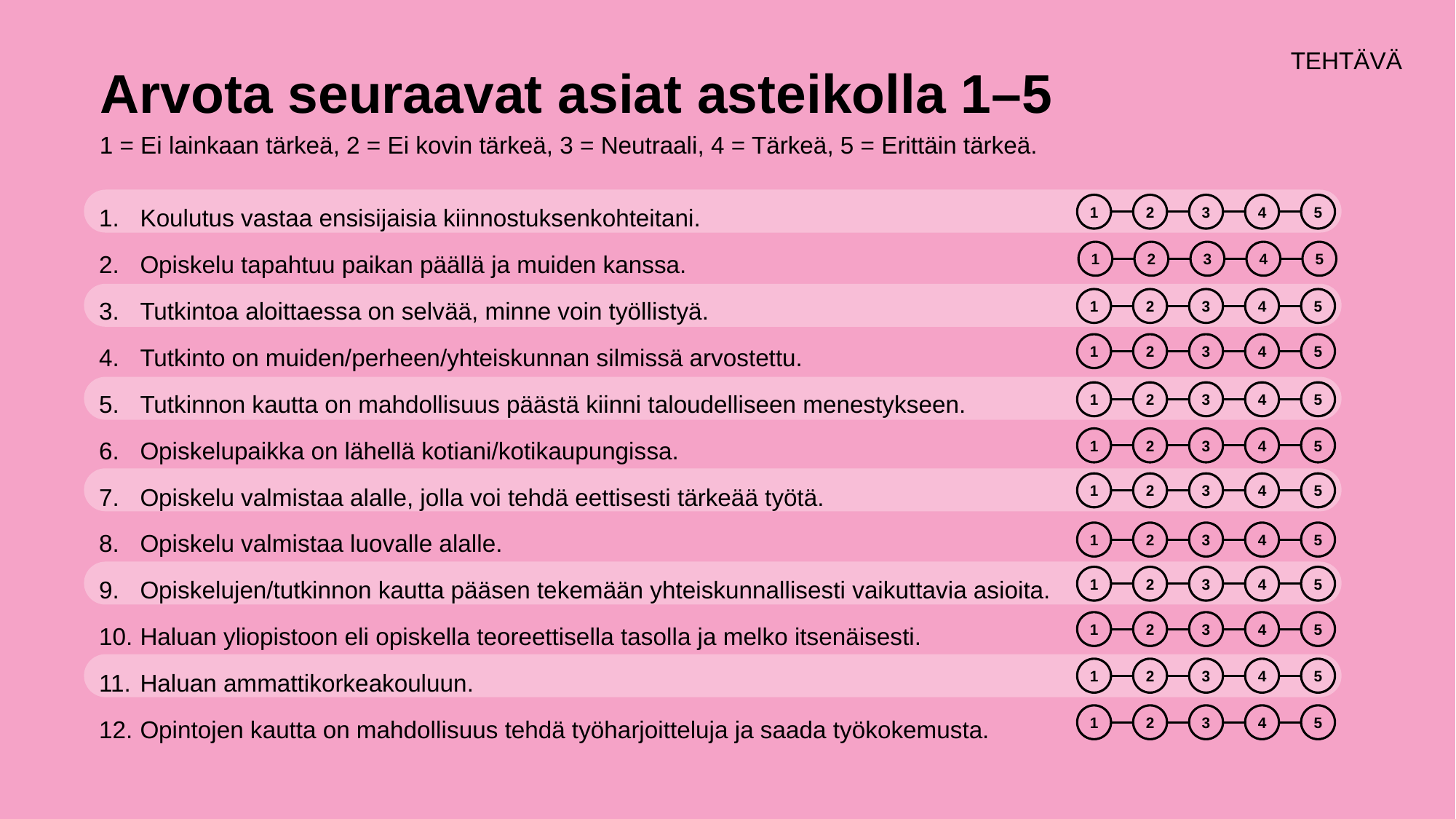

# Arvota seuraavat asiat asteikolla 1–5
1 = Ei lainkaan tärkeä, 2 = Ei kovin tärkeä, 3 = Neutraali, 4 = Tärkeä, 5 = Erittäin tärkeä.
Koulutus vastaa ensisijaisia kiinnostuksenkohteitani.
Opiskelu tapahtuu paikan päällä ja muiden kanssa.
Tutkintoa aloittaessa on selvää, minne voin työllistyä.
Tutkinto on muiden/perheen/yhteiskunnan silmissä arvostettu.
Tutkinnon kautta on mahdollisuus päästä kiinni taloudelliseen menestykseen.
Opiskelupaikka on lähellä kotiani/kotikaupungissa.
Opiskelu valmistaa alalle, jolla voi tehdä eettisesti tärkeää työtä.
Opiskelu valmistaa luovalle alalle.
Opiskelujen/tutkinnon kautta pääsen tekemään yhteiskunnallisesti vaikuttavia asioita.
Haluan yliopistoon eli opiskella teoreettisella tasolla ja melko itsenäisesti.
Haluan ammattikorkeakouluun.
Opintojen kautta on mahdollisuus tehdä työharjoitteluja ja saada työkokemusta.

1
2
3
4
5
1
2
3
4
5
1
2
3
4
5
1
2
3
4
5
1
2
3
4
5
1
2
3
4
5
1
2
3
4
5
1
2
3
4
5
1
2
3
4
5
1
2
3
4
5
1
2
3
4
5
1
2
3
4
5